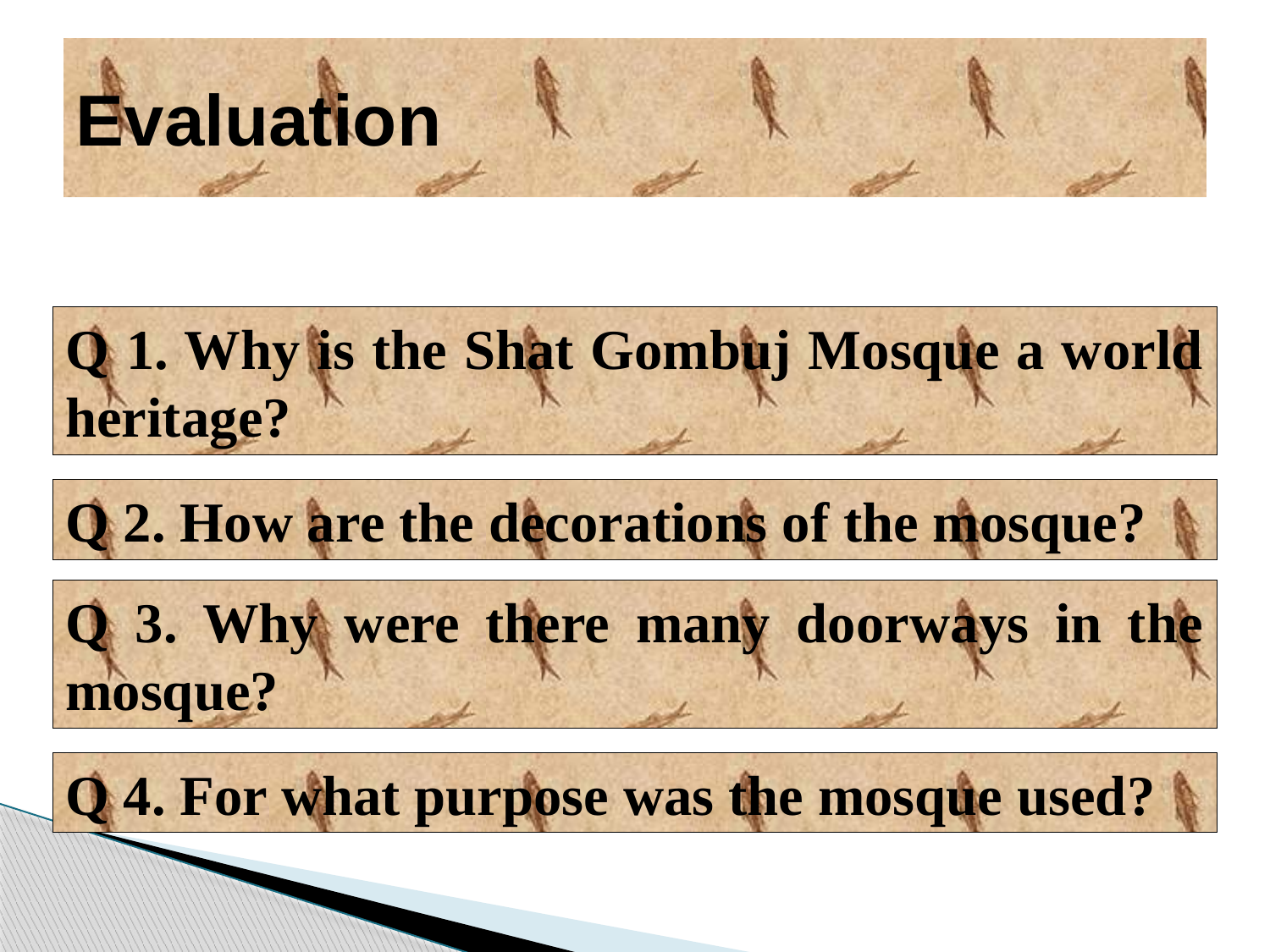

# Evaluation
Q 1. Why is the Shat Gombuj Mosque a world heritage?
Q 2. How are the decorations of the mosque?
Q 3. Why were there many doorways in the mosque?
Q 4. For what purpose was the mosque used?